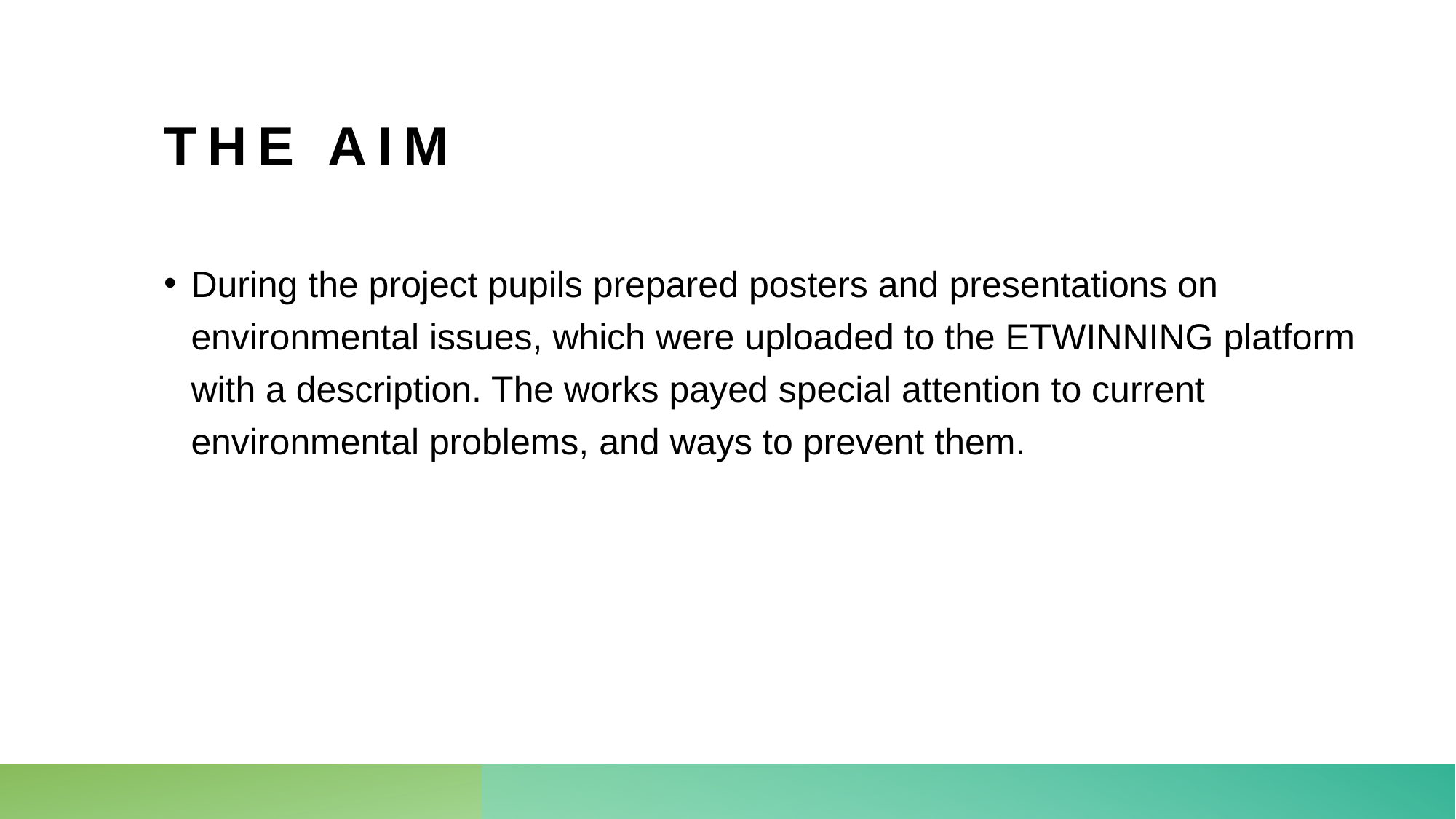

# The Aim
During the project pupils prepared posters and presentations on environmental issues, which were uploaded to the ETWINNING platform with a description. The works payed special attention to current environmental problems, and ways to prevent them.